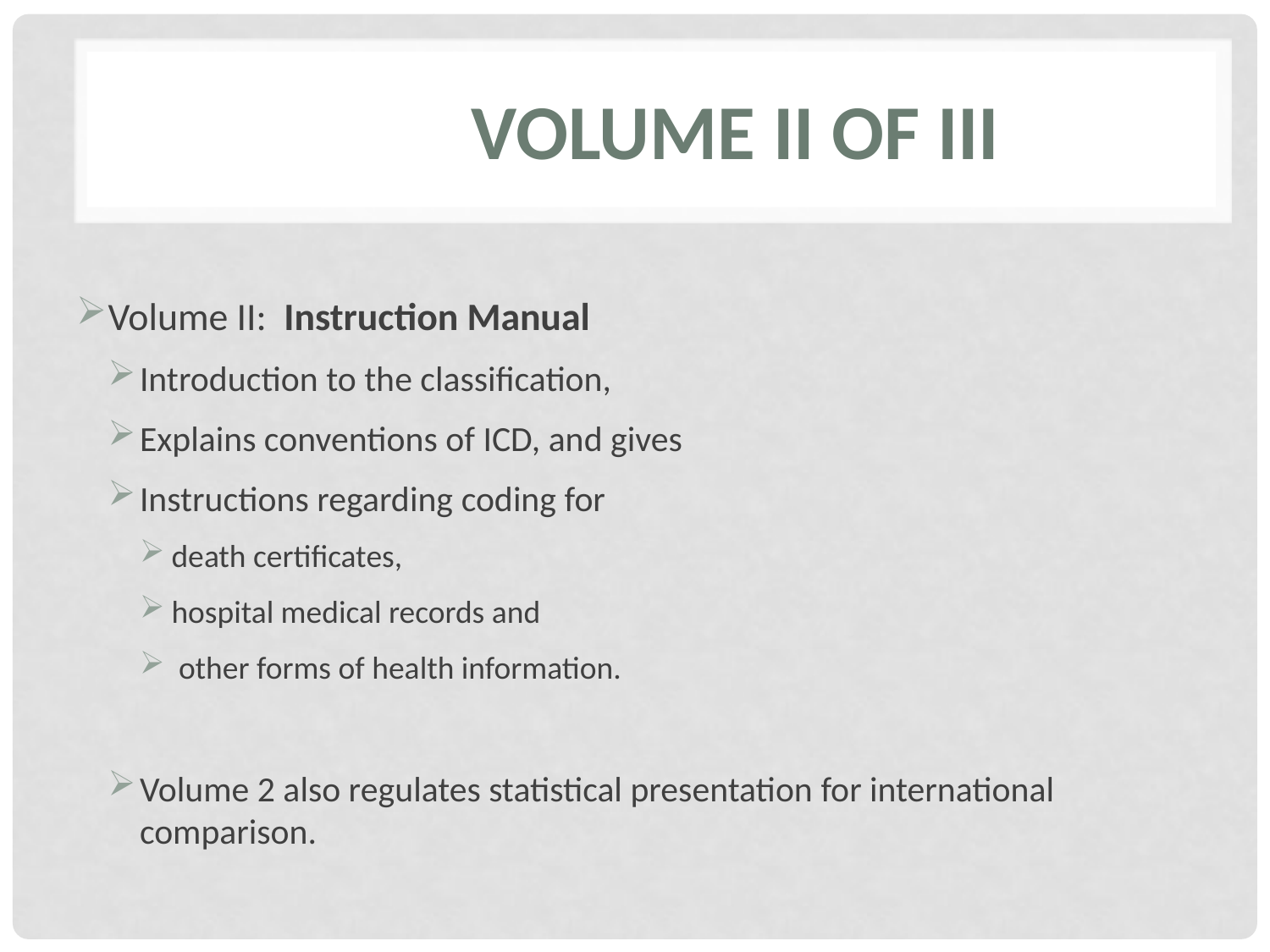

ICD 10
Volume II
# Volume II of III
Volume II:  Instruction Manual
Introduction to the classification,
Explains conventions of ICD, and gives
Instructions regarding coding for
death certificates,
hospital medical records and
 other forms of health information.

Volume 2 also regulates statistical presentation for international comparison.